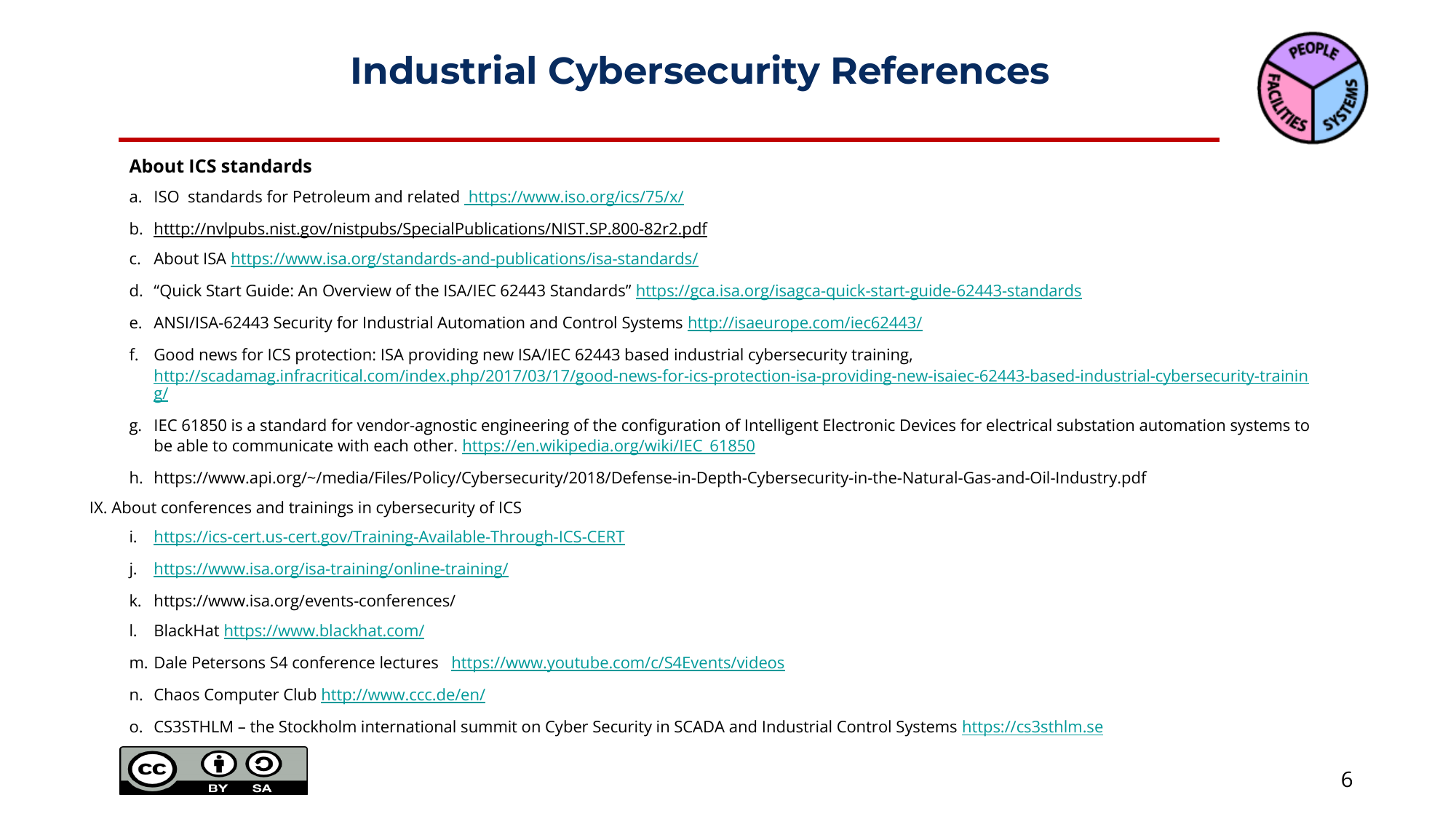

Industrial Cybersecurity References
VIII. About ICS standards
ISO  standards for Petroleum and related  https://www.iso.org/ics/75/x/
htttp://nvlpubs.nist.gov/nistpubs/SpecialPublications/NIST.SP.800-82r2.pdf
About ISA https://www.isa.org/standards-and-publications/isa-standards/
“Quick Start Guide: An Overview of the ISA/IEC 62443 Standards” https://gca.isa.org/isagca-quick-start-guide-62443-standards
ANSI/ISA-62443 Security for Industrial Automation and Control Systems http://isaeurope.com/iec62443/
Good news for ICS protection: ISA providing new ISA/IEC 62443 based industrial cybersecurity training, http://scadamag.infracritical.com/index.php/2017/03/17/good-news-for-ics-protection-isa-providing-new-isaiec-62443-based-industrial-cybersecurity-training/
IEC 61850 is a standard for vendor-agnostic engineering of the configuration of Intelligent Electronic Devices for electrical substation automation systems to be able to communicate with each other. https://en.wikipedia.org/wiki/IEC_61850
https://www.api.org/~/media/Files/Policy/Cybersecurity/2018/Defense-in-Depth-Cybersecurity-in-the-Natural-Gas-and-Oil-Industry.pdf
IX. About conferences and trainings in cybersecurity of ICS
https://ics-cert.us-cert.gov/Training-Available-Through-ICS-CERT
https://www.isa.org/isa-training/online-training/
https://www.isa.org/events-conferences/
BlackHat https://www.blackhat.com/
Dale Petersons S4 conference lectures   https://www.youtube.com/c/S4Events/videos
Chaos Computer Club http://www.ccc.de/en/
CS3STHLM – the Stockholm international summit on Cyber Security in SCADA and Industrial Control Systems https://cs3sthlm.se
5